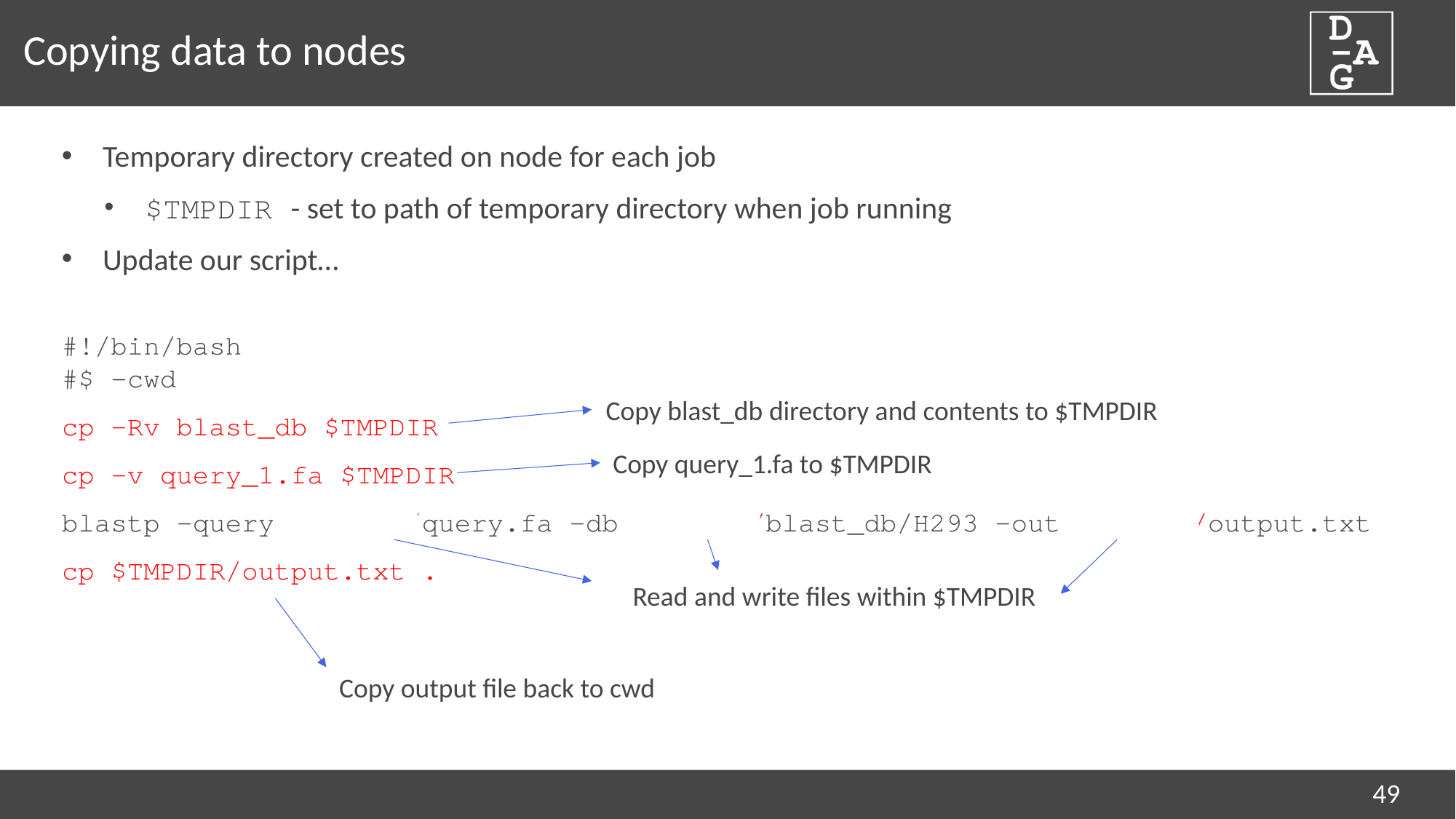

# Copying data to nodes
Temporary directory created on node for each job
$TMPDIR - set to path of temporary directory when job running
Update our script…
#!/bin/bash
#$ -cwd
cp -Rv blast_db $TMPDIR
cp -v query_1.fa $TMPDIR
blastp -query $TMPDIR/query.fa -db $TMPDIR/blast_db/H293 -out $TMPDIR/output.txt
cp $TMPDIR/output.txt .

Copy blast_db directory and contents to $TMPDIR
Copy query_1.fa to $TMPDIR

Read and write files within $TMPDIR
Copy output file back to cwd
49